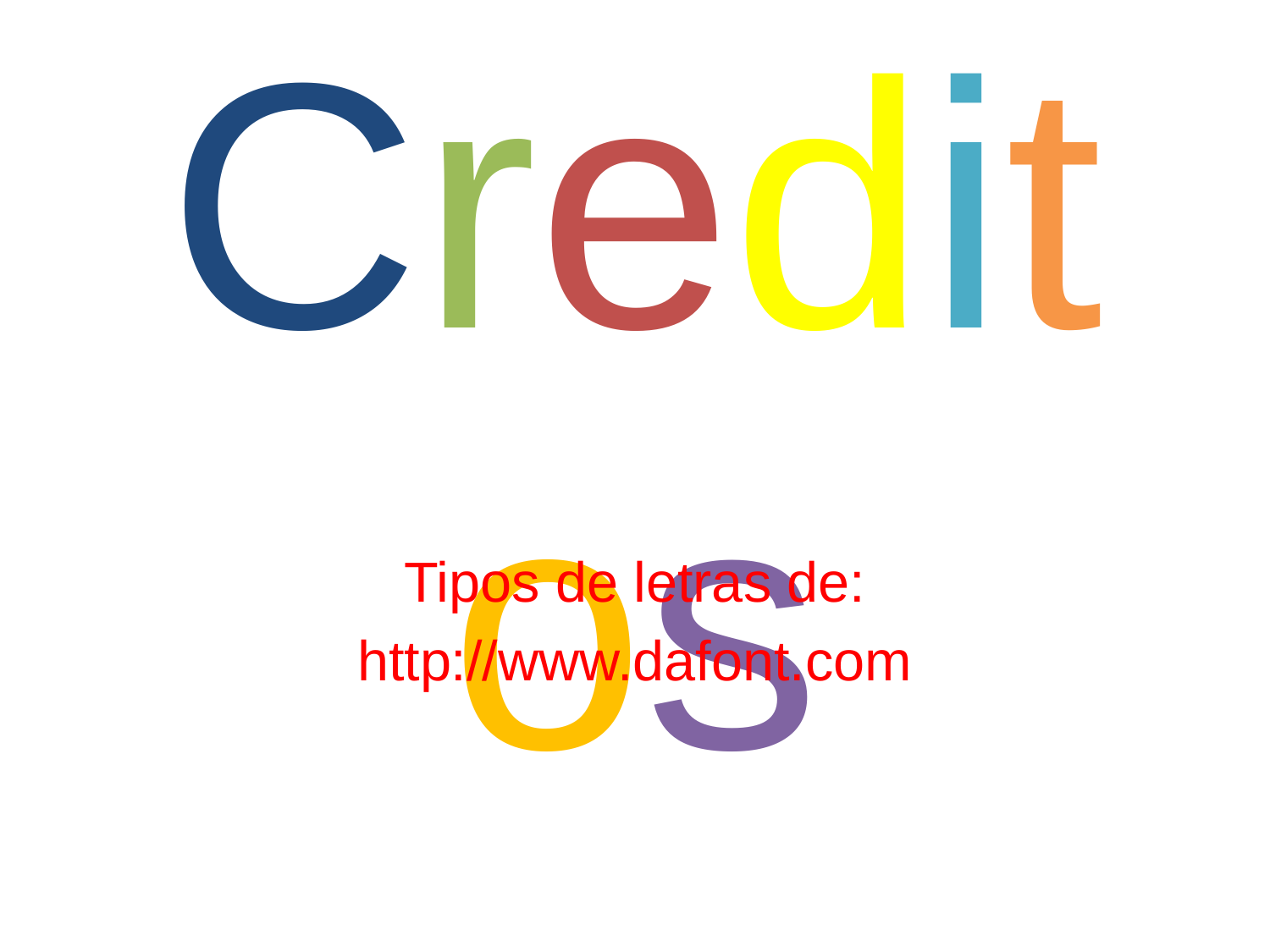

# Creditos
Tipos de letras de:
http://www.dafont.com